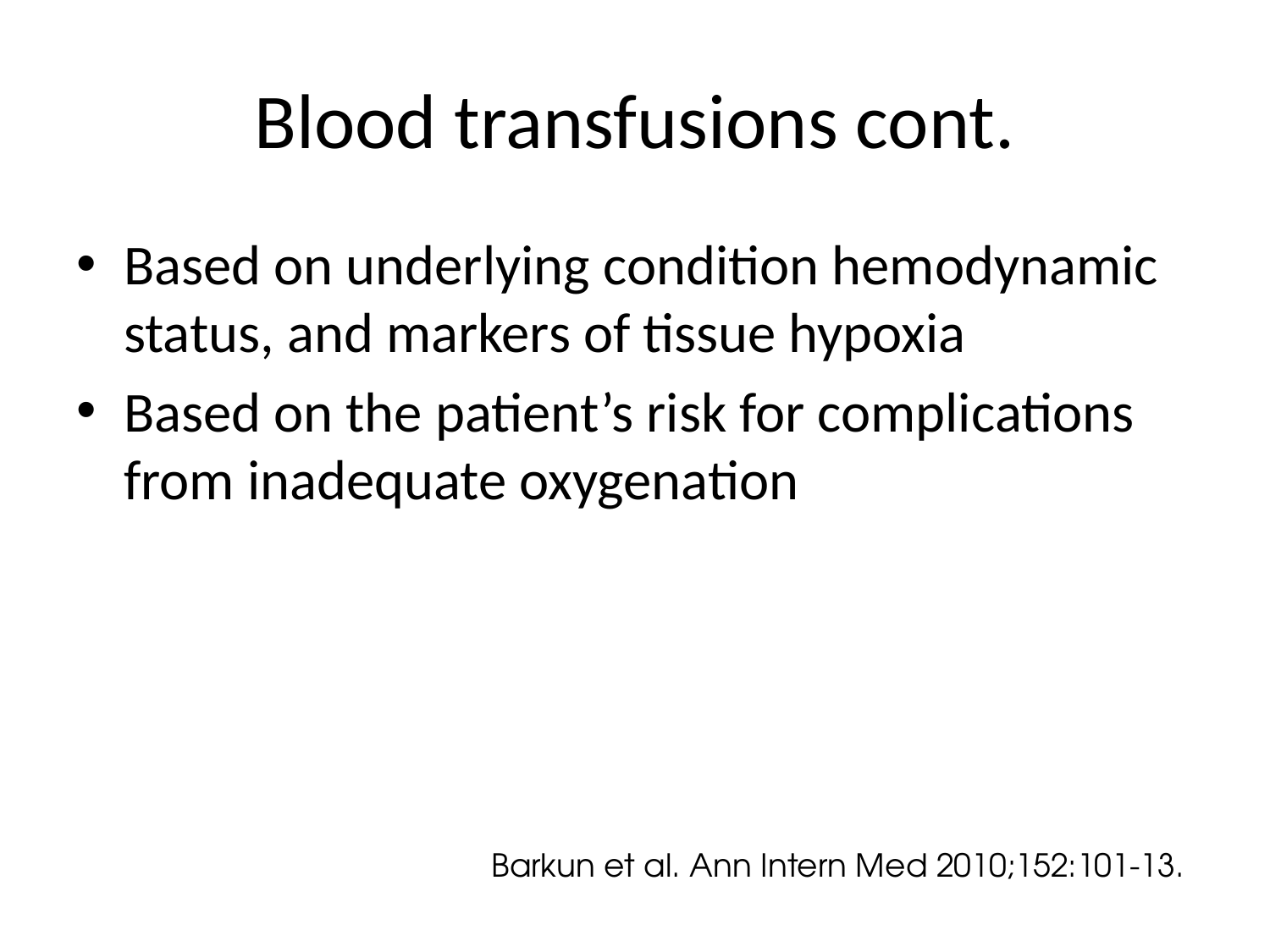

# Blood transfusions cont.
Based on underlying condition hemodynamic status, and markers of tissue hypoxia
Based on the patient’s risk for complications from inadequate oxygenation

Barkun et al. Ann Intern Med 2010;152:101-13.